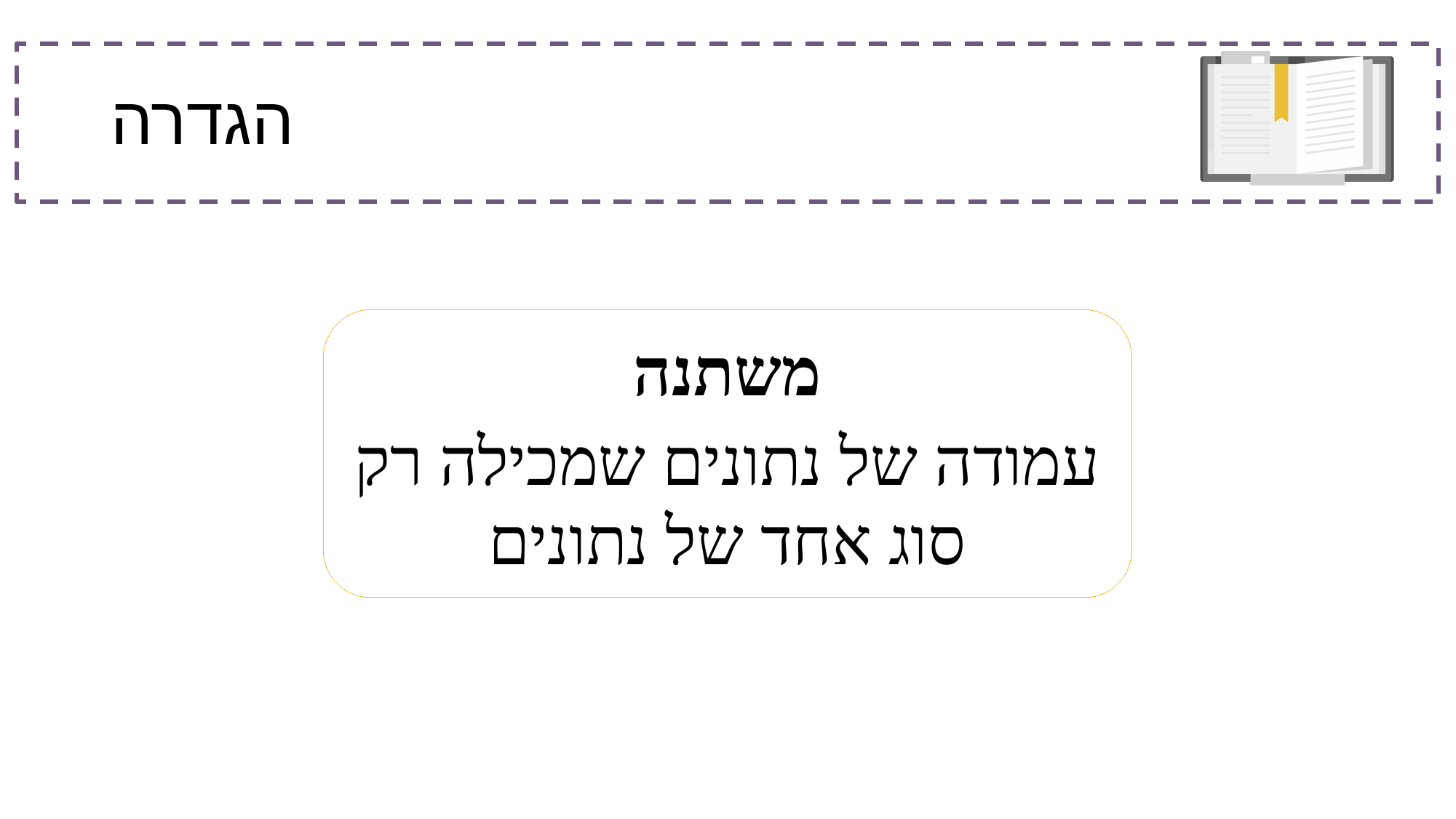

# הגדרה
משתנה
עמודה של נתונים שמכילה רק סוג אחד של נתונים